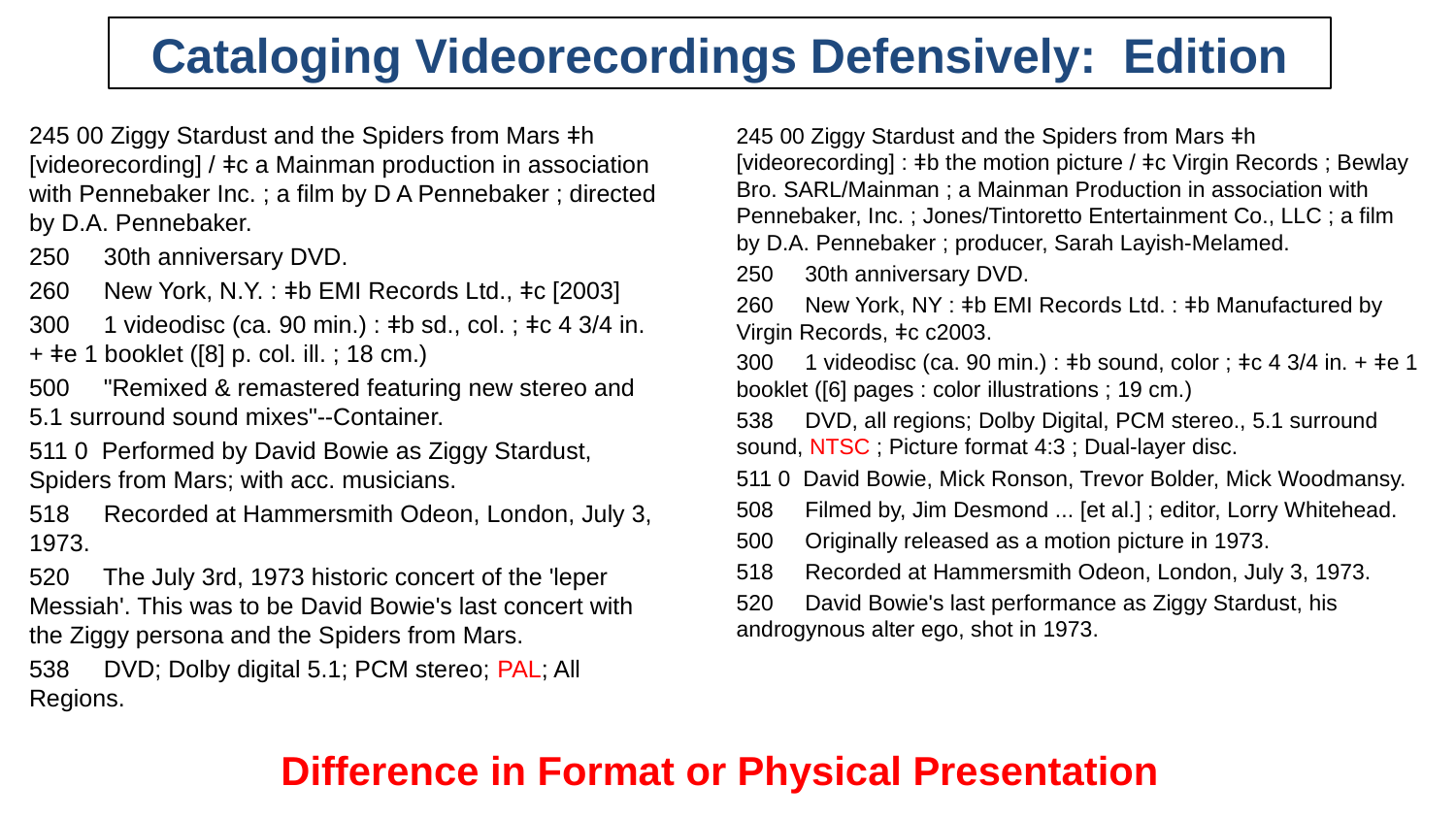

# Cataloging Videorecordings Defensively:  Edition
245 00 Ziggy Stardust and the Spiders from Mars ǂh [videorecording] / ǂc a Mainman production in association with Pennebaker Inc. ; a film by D A Pennebaker ; directed by D.A. Pennebaker.
250     30th anniversary DVD.
260     New York, N.Y. : ǂb EMI Records Ltd., ǂc [2003]
300     1 videodisc (ca. 90 min.) : ǂb sd., col. ; ǂc 4 3/4 in. + ǂe 1 booklet ([8] p. col. ill. ; 18 cm.)
500     "Remixed & remastered featuring new stereo and 5.1 surround sound mixes"--Container.
511 0  Performed by David Bowie as Ziggy Stardust, Spiders from Mars; with acc. musicians.
518     Recorded at Hammersmith Odeon, London, July 3, 1973.
520     The July 3rd, 1973 historic concert of the 'leper Messiah'. This was to be David Bowie's last concert with the Ziggy persona and the Spiders from Mars.
538     DVD; Dolby digital 5.1; PCM stereo; PAL; All Regions.
245 00 Ziggy Stardust and the Spiders from Mars ǂh [videorecording] : ǂb the motion picture / ǂc Virgin Records ; Bewlay Bro. SARL/Mainman ; a Mainman Production in association with Pennebaker, Inc. ; Jones/Tintoretto Entertainment Co., LLC ; a film by D.A. Pennebaker ; producer, Sarah Layish-Melamed.
250     30th anniversary DVD.
260     New York, NY : ǂb EMI Records Ltd. : ǂb Manufactured by Virgin Records, ǂc c2003.
300     1 videodisc (ca. 90 min.) : ǂb sound, color ; ǂc 4 3/4 in. + ǂe 1 booklet ([6] pages : color illustrations ; 19 cm.)
538     DVD, all regions; Dolby Digital, PCM stereo., 5.1 surround sound, NTSC ; Picture format 4:3 ; Dual-layer disc.
511 0  David Bowie, Mick Ronson, Trevor Bolder, Mick Woodmansy.
508     Filmed by, Jim Desmond ... [et al.] ; editor, Lorry Whitehead.
500     Originally released as a motion picture in 1973.
518     Recorded at Hammersmith Odeon, London, July 3, 1973.
520     David Bowie's last performance as Ziggy Stardust, his androgynous alter ego, shot in 1973.
Difference in Format or Physical Presentation